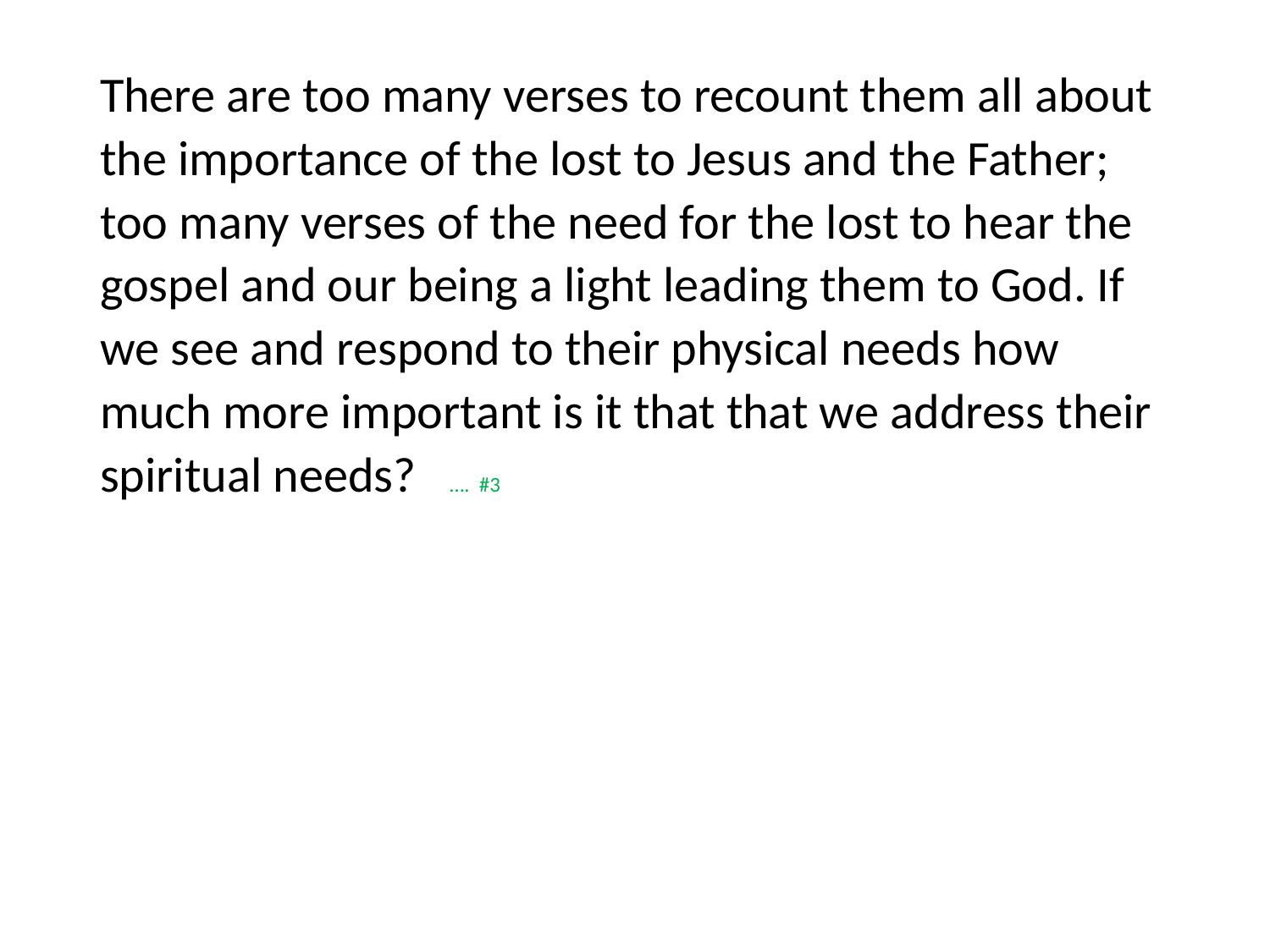

#
There are too many verses to recount them all about the importance of the lost to Jesus and the Father; too many verses of the need for the lost to hear the gospel and our being a light leading them to God. If we see and respond to their physical needs how much more important is it that that we address their spiritual needs?   ….  #3